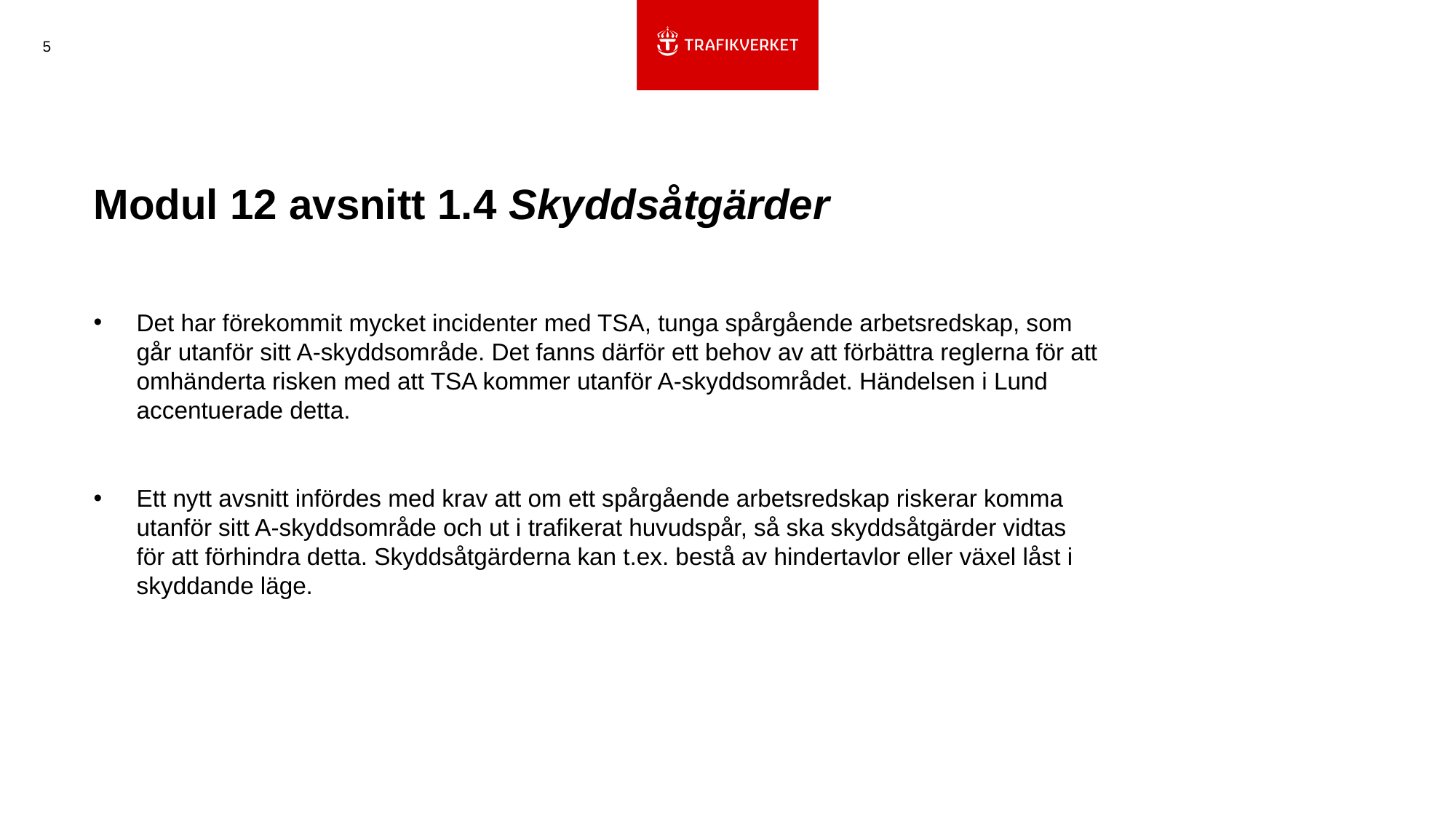

5

# Modul 12 avsnitt 1.4 Skyddsåtgärder
Det har förekommit mycket incidenter med TSA, tunga spårgående arbetsredskap, som går utanför sitt A-skyddsområde. Det fanns därför ett behov av att förbättra reglerna för att omhänderta risken med att TSA kommer utanför A-skyddsområdet. Händelsen i Lund accentuerade detta.

Ett nytt avsnitt infördes med krav att om ett spårgående arbetsredskap riskerar komma utanför sitt A-skyddsområde och ut i trafikerat huvudspår, så ska skyddsåtgärder vidtas för att förhindra detta. Skyddsåtgärderna kan t.ex. bestå av hindertavlor eller växel låst i skyddande läge.